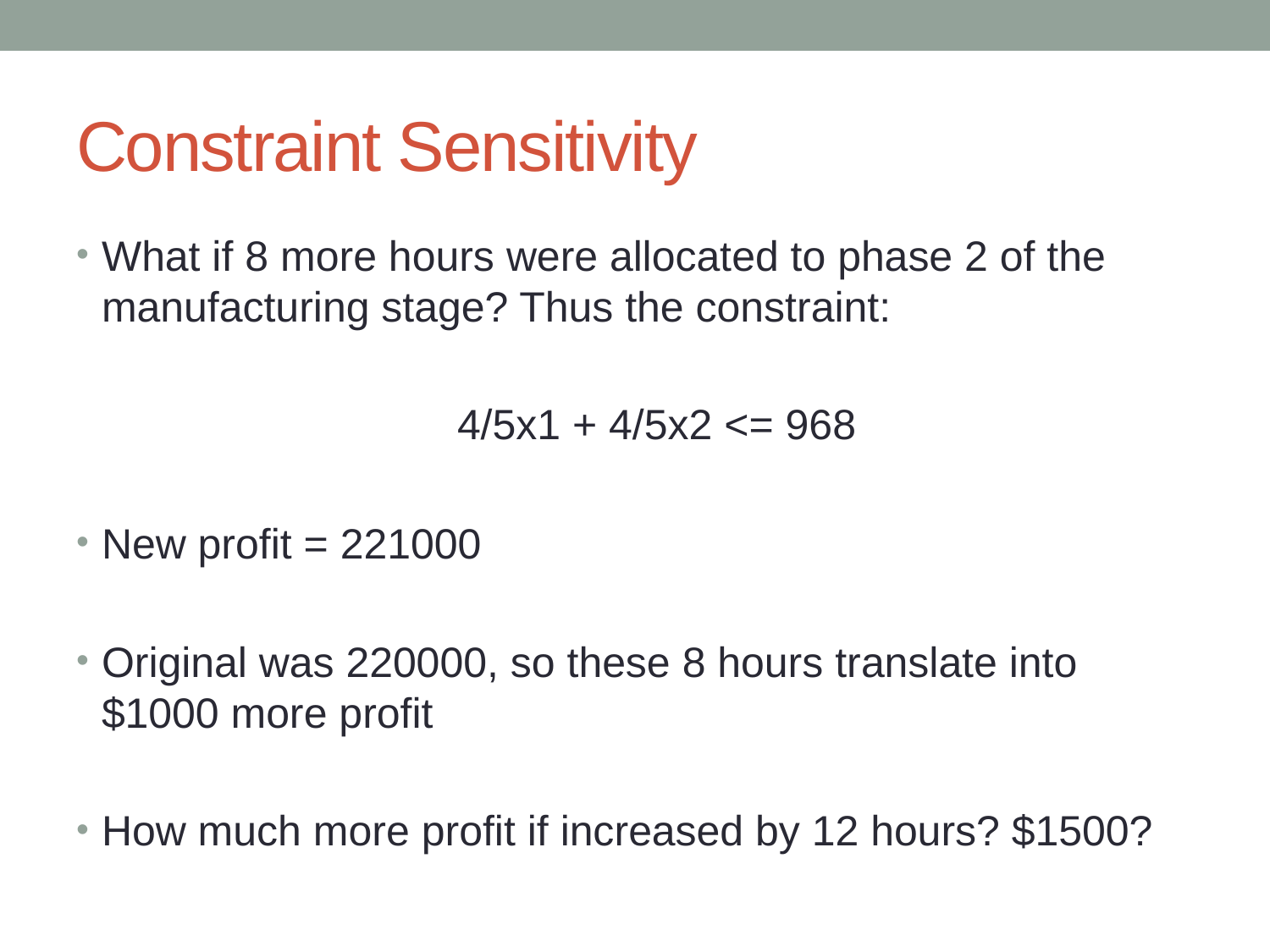

# Constraint Sensitivity
What if 8 more hours were allocated to phase 2 of the manufacturing stage? Thus the constraint:

			4/5x1 + 4/5x2 <= 968

New profit = 221000

Original was 220000, so these 8 hours translate into $1000 more profit

How much more profit if increased by 12 hours? $1500?